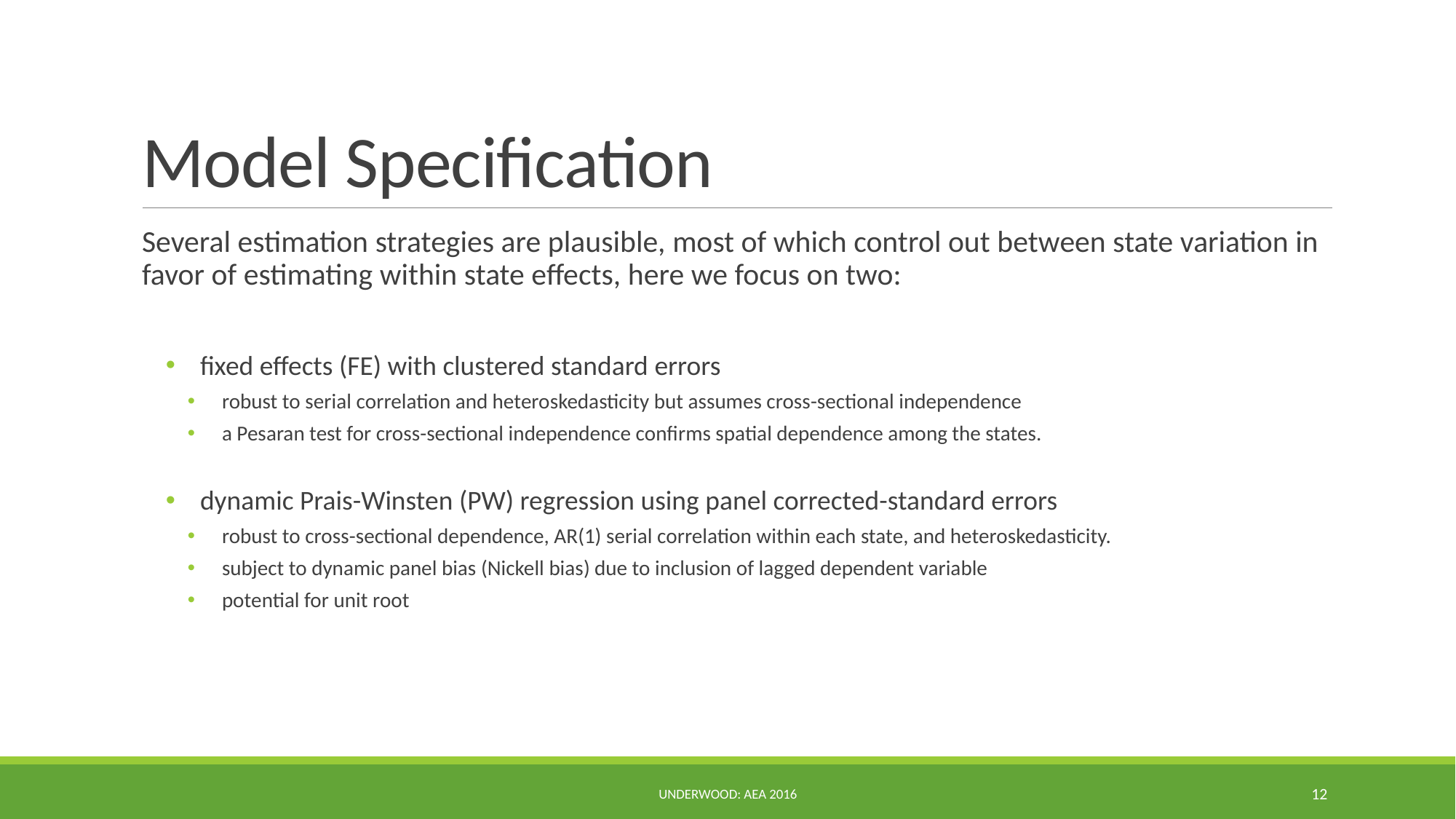

# Model Specification
Several estimation strategies are plausible, most of which control out between state variation in favor of estimating within state effects, here we focus on two:

fixed effects (FE) with clustered standard errors
robust to serial correlation and heteroskedasticity but assumes cross-sectional independence
a Pesaran test for cross-sectional independence confirms spatial dependence among the states.

dynamic Prais-Winsten (PW) regression using panel corrected-standard errors
robust to cross-sectional dependence, AR(1) serial correlation within each state, and heteroskedasticity.
subject to dynamic panel bias (Nickell bias) due to inclusion of lagged dependent variable
potential for unit root

UNDERWOOD: AEA 2016
12